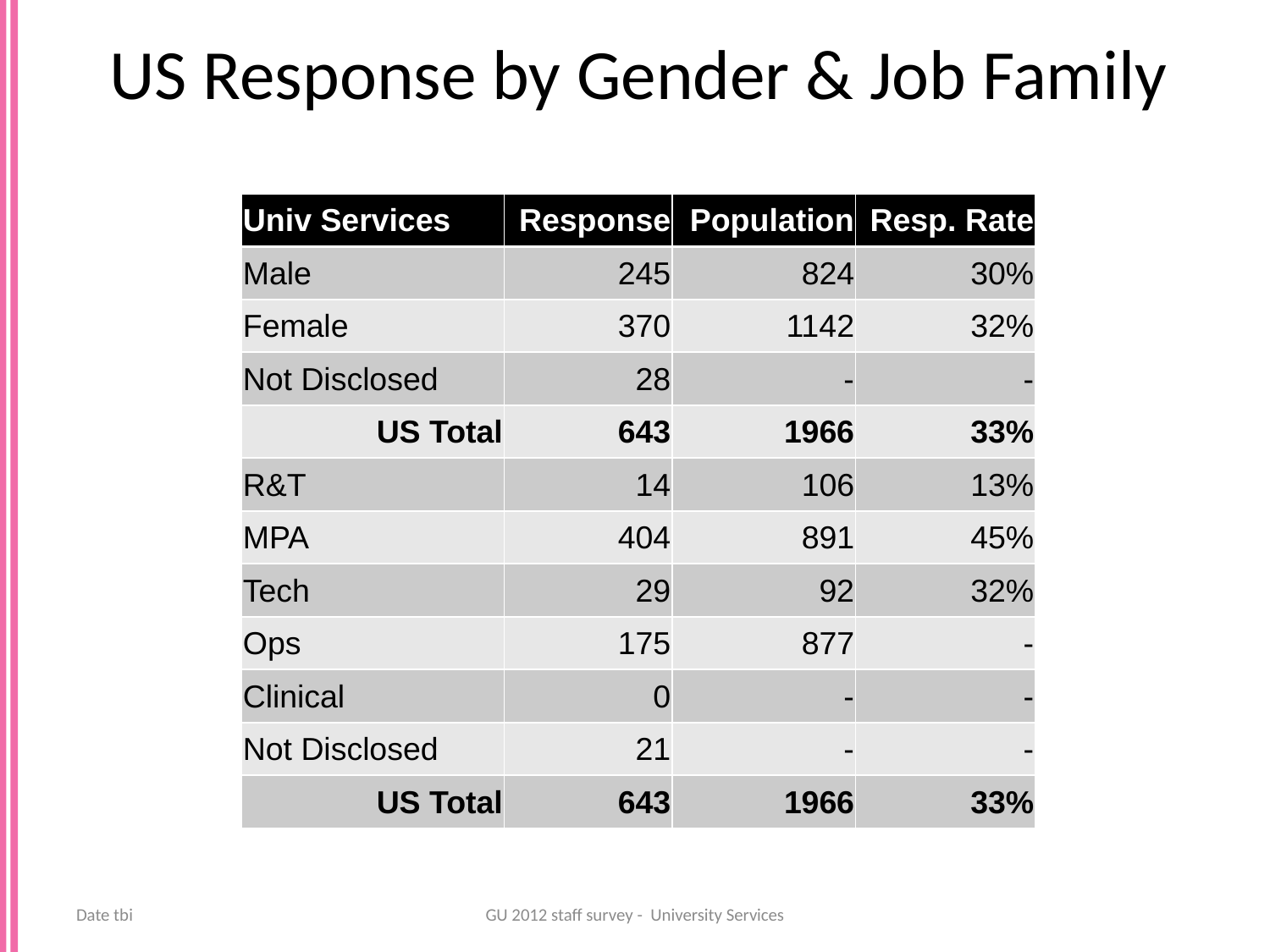

# US Response by Gender & Job Family
| Univ Services | Response | Population | Resp. Rate |
| --- | --- | --- | --- |
| Male | 245 | 824 | 30% |
| Female | 370 | 1142 | 32% |
| Not Disclosed | 28 | - | - |
| US Total | 643 | 1966 | 33% |
| R&T | 14 | 106 | 13% |
| MPA | 404 | 891 | 45% |
| Tech | 29 | 92 | 32% |
| Ops | 175 | 877 | - |
| Clinical | 0 | - | - |
| Not Disclosed | 21 | - | - |
| US Total | 643 | 1966 | 33% |
Date tbi
GU 2012 staff survey -  University Services